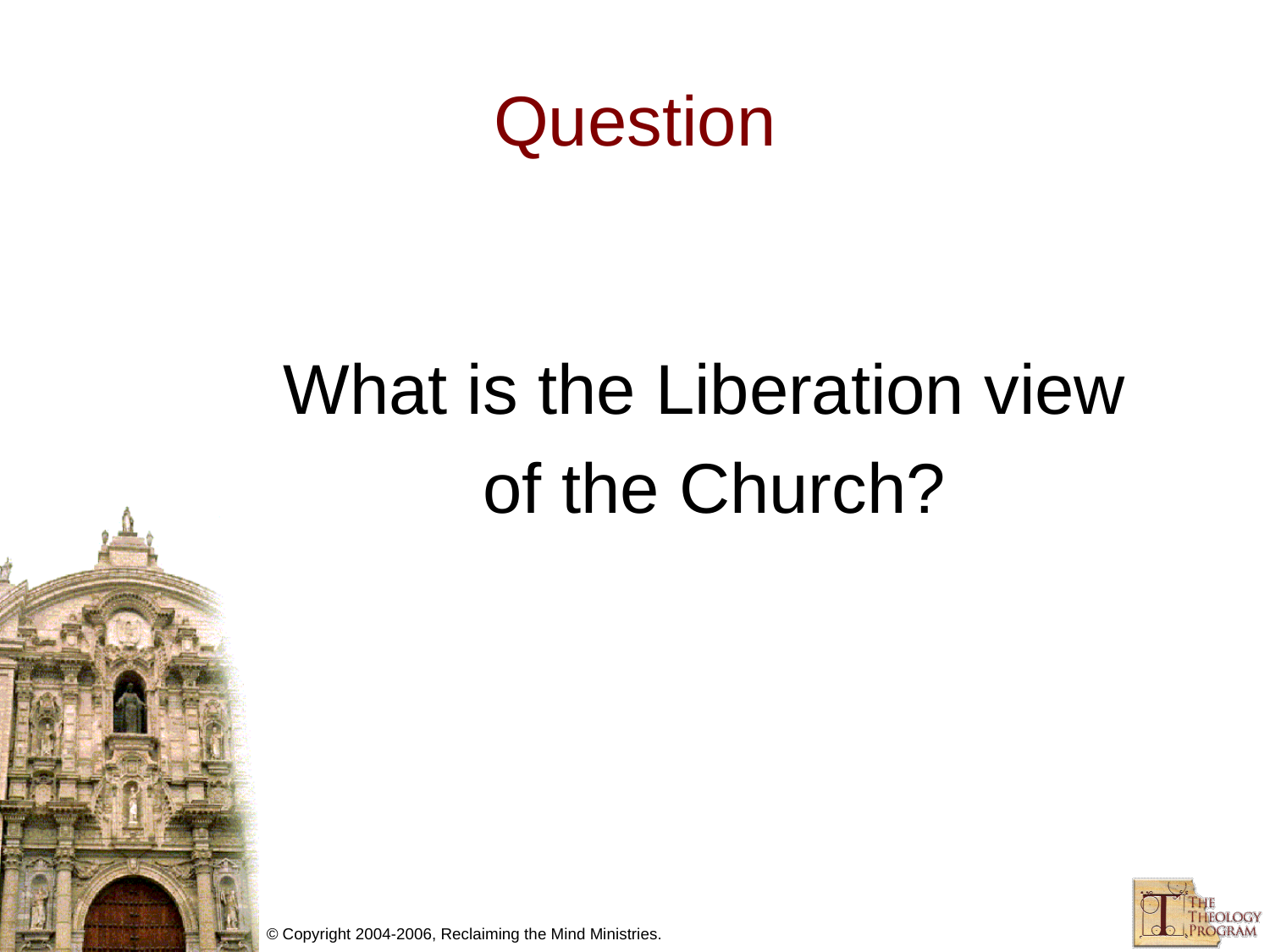

# Question

What is the Liberation view
of the Church?